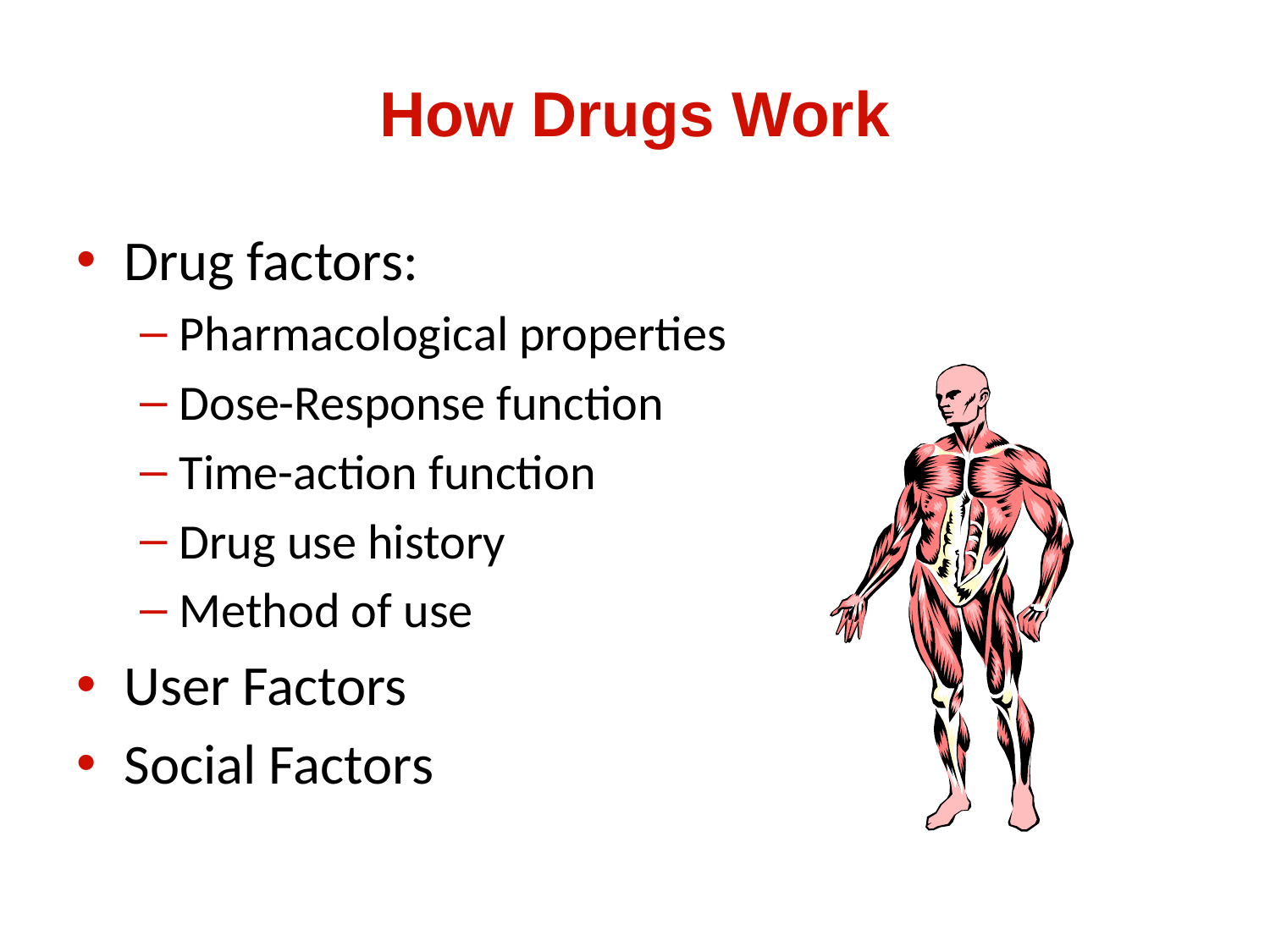

# How Drugs Work
Drug factors:
Pharmacological properties
Dose-Response function
Time-action function
Drug use history
Method of use
User Factors
Social Factors